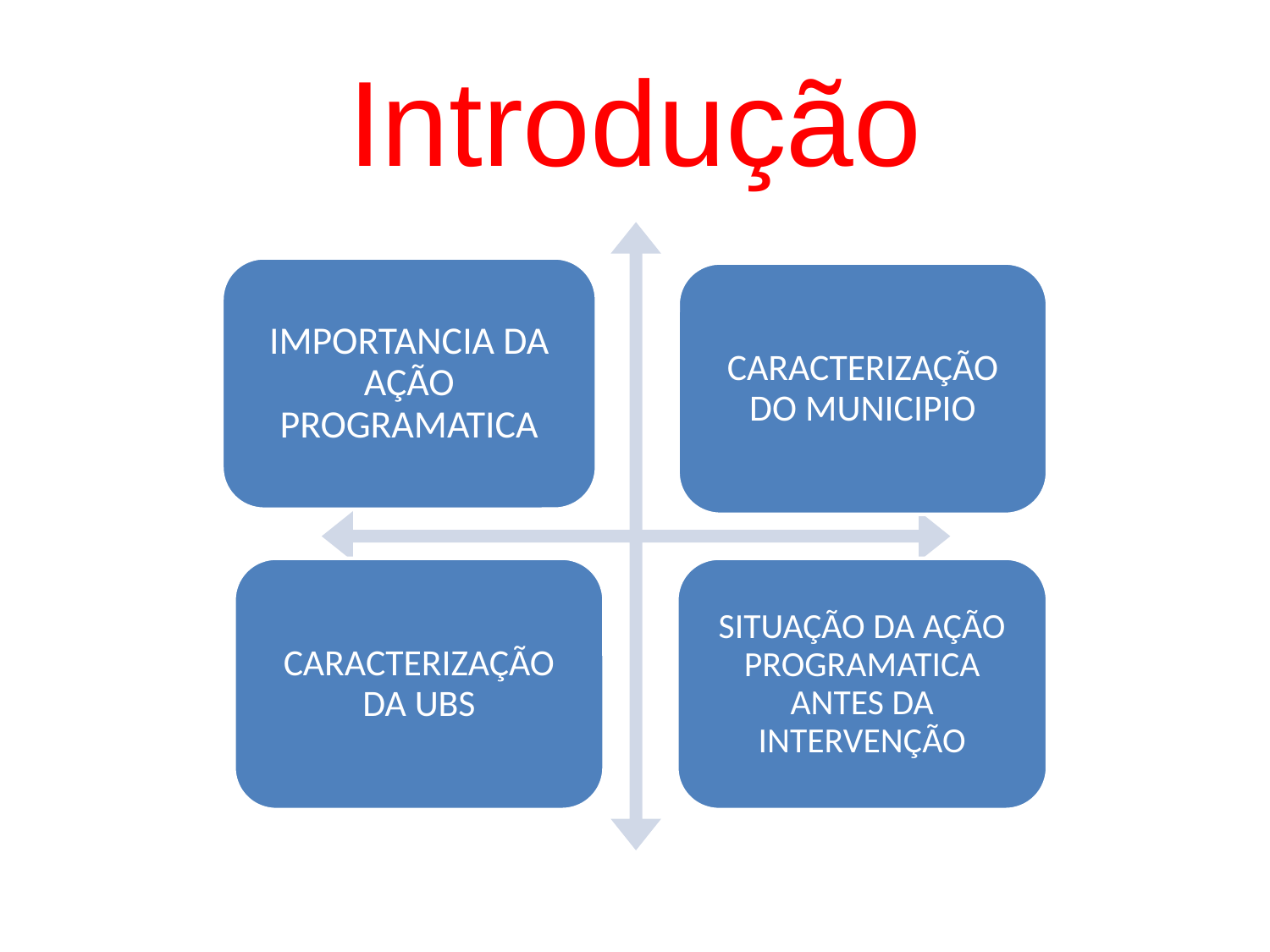

# Introdução
IMPORTANCIA DA AÇÃO PROGRAMATICA
CARACTERIZAÇÃO DO MUNICIPIO
CARACTERIZAÇÃO DA UBS
SITUAÇÃO DA AÇÃO PROGRAMATICA ANTES DA INTERVENÇÃO